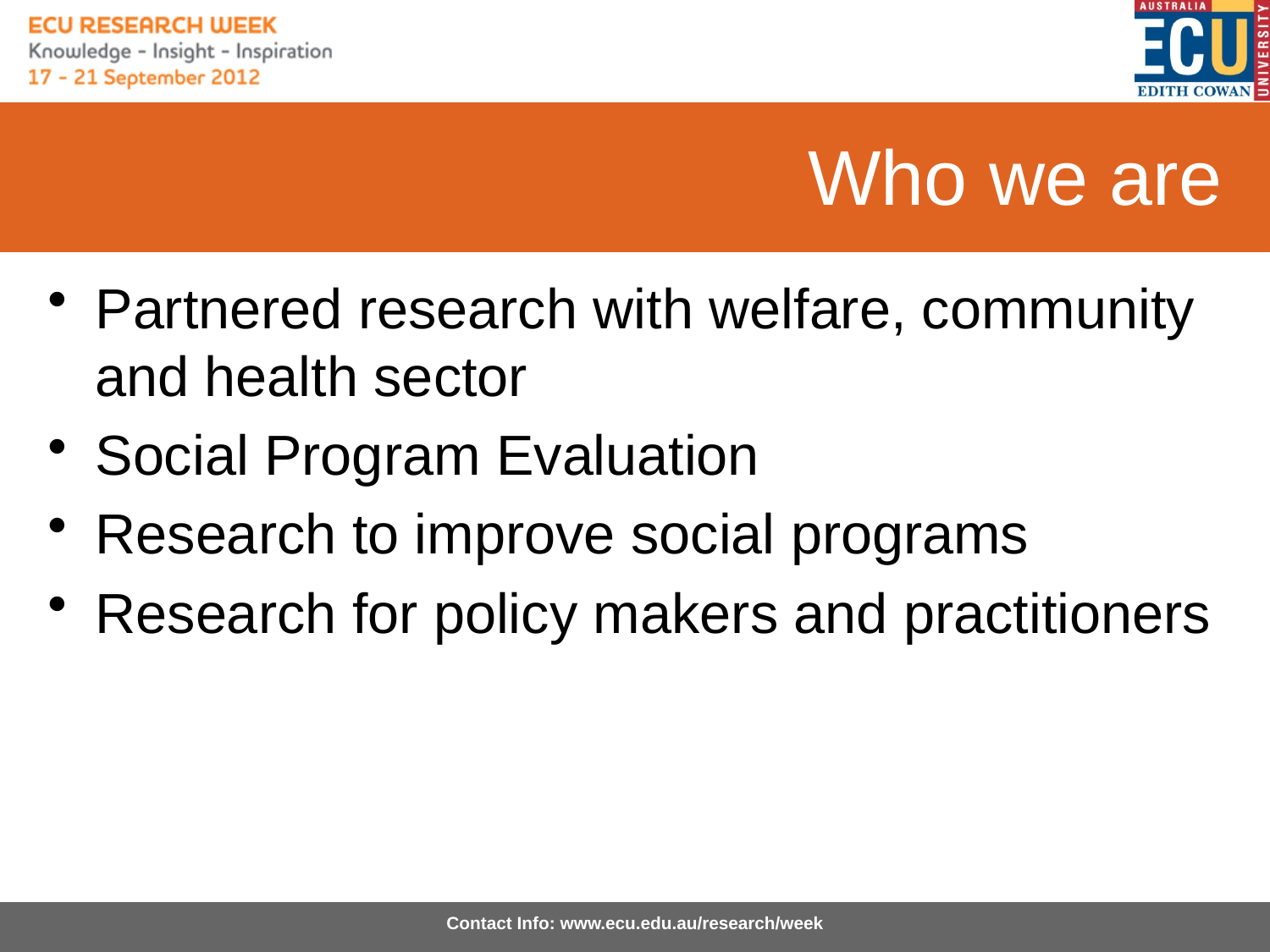

# Who we are
Partnered research with welfare, community and health sector
Social Program Evaluation
Research to improve social programs
Research for policy makers and practitioners